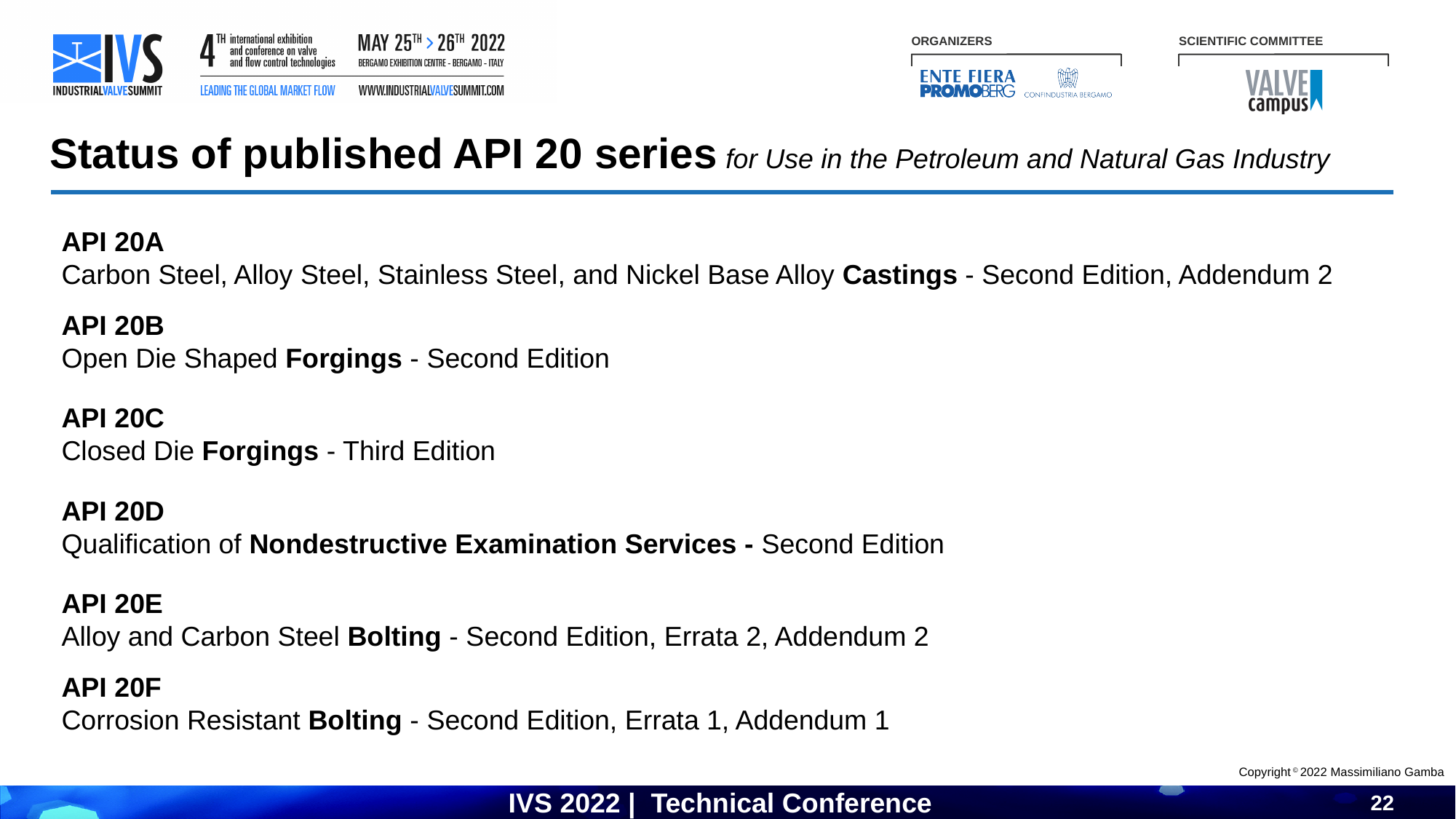

Status of published API 20 series for Use in the Petroleum and Natural Gas Industry
API 20A
Carbon Steel, Alloy Steel, Stainless Steel, and Nickel Base Alloy Castings - Second Edition, Addendum 2

API 20B
Open Die Shaped Forgings - Second Edition

API 20C
Closed Die Forgings - Third Edition

API 20D
Qualification of Nondestructive Examination Services - Second Edition

API 20E
Alloy and Carbon Steel Bolting - Second Edition, Errata 2, Addendum 2

API 20F
Corrosion Resistant Bolting - Second Edition, Errata 1, Addendum 1
Copyright © 2022 Massimiliano Gamba